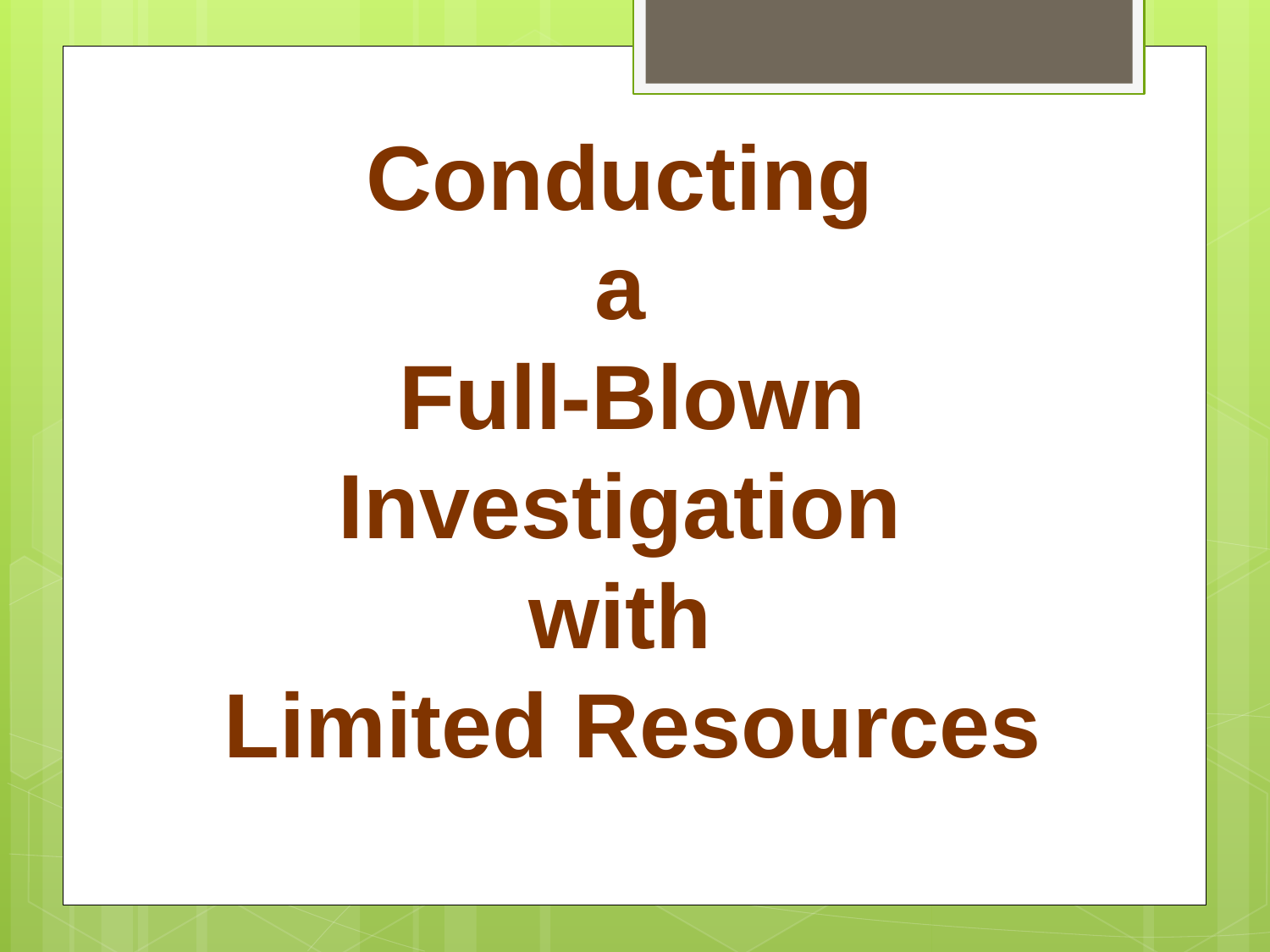

# Conducting a Full-Blown Investigation with Limited Resources